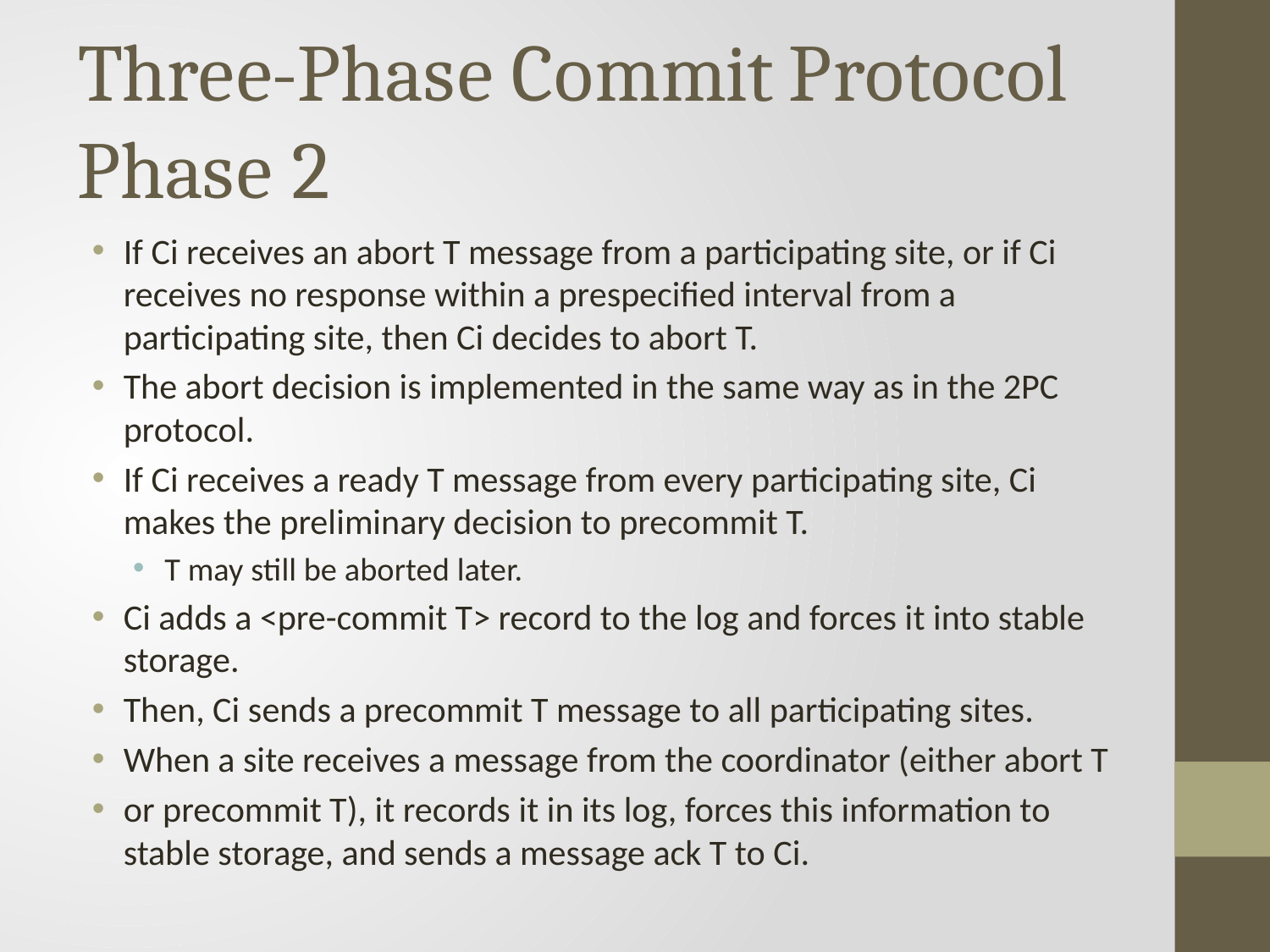

# Three-Phase Commit Protocol Phase 2
If Ci receives an abort T message from a participating site, or if Ci receives no response within a prespecified interval from a participating site, then Ci decides to abort T.
The abort decision is implemented in the same way as in the 2PC protocol.
If Ci receives a ready T message from every participating site, Ci makes the preliminary decision to precommit T.
T may still be aborted later.
Ci adds a <pre-commit T> record to the log and forces it into stable storage.
Then, Ci sends a precommit T message to all participating sites.
When a site receives a message from the coordinator (either abort T
or precommit T), it records it in its log, forces this information to stable storage, and sends a message ack T to Ci.